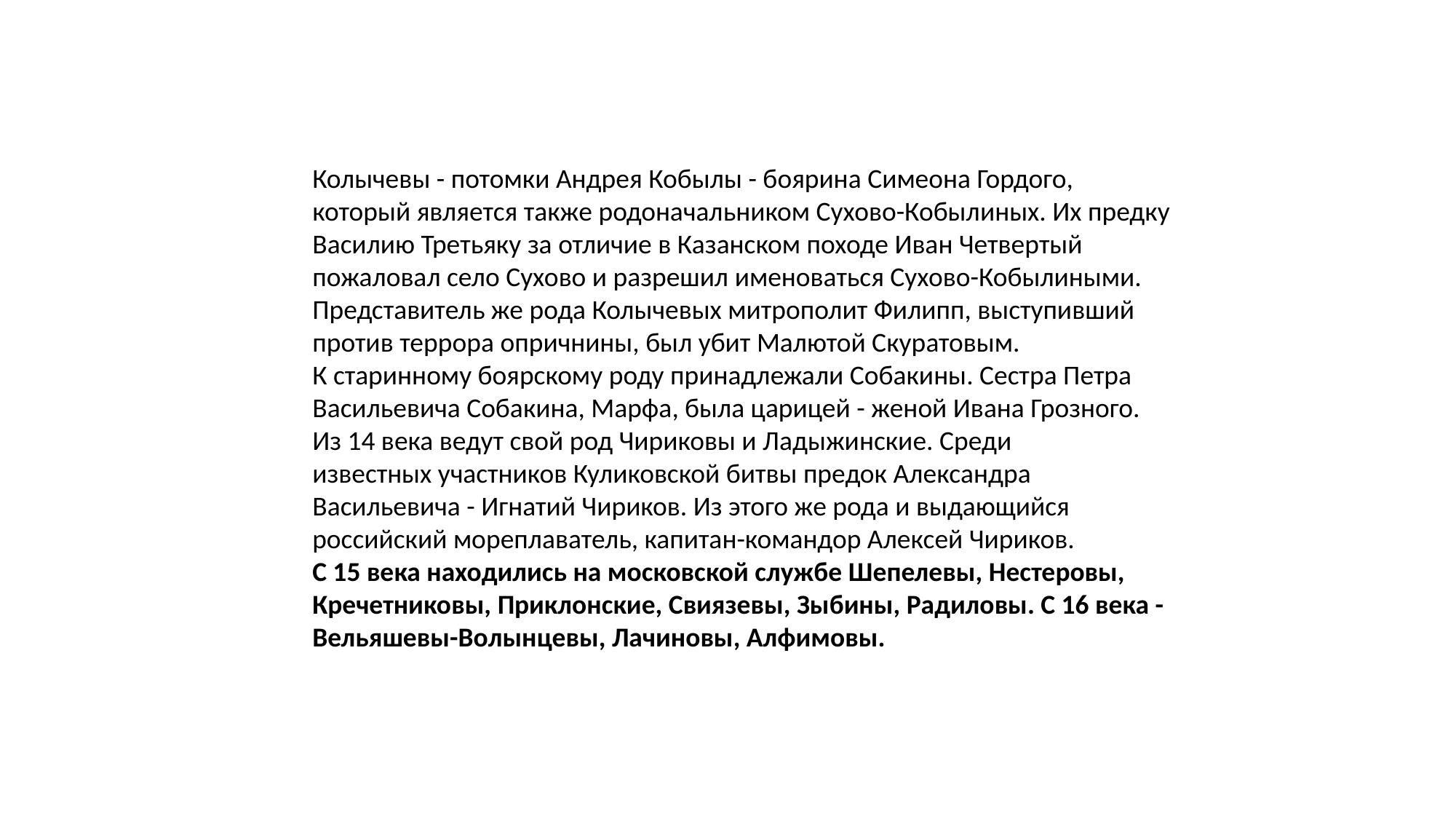

Колычевы - потомки Андрея Кобылы - боярина Симеона Гордого,
который является также родоначальником Сухово-Кобылиных. Их предку
Василию Третьяку за отличие в Казанском походе Иван Четвертый
пожаловал село Сухово и разрешил именоваться Сухово-Кобылиными.
Представитель же рода Колычевых митрополит Филипп, выступивший
против террора опричнины, был убит Малютой Скуратовым.
К старинному боярскому роду принадлежали Собакины. Сестра Петра
Васильевича Собакина, Марфа, была царицей - женой Ивана Грозного.
Из 14 века ведут свой род Чириковы и Ладыжинские. Среди
известных участников Куликовской битвы предок Александра
Васильевича - Игнатий Чириков. Из этого же рода и выдающийся
российский мореплаватель, капитан-командор Алексей Чириков.
С 15 века находились на московской службе Шепелевы, Нестеровы,
Кречетниковы, Приклонские, Свиязевы, Зыбины, Радиловы. С 16 века -
Вельяшевы-Волынцевы, Лачиновы, Алфимовы.